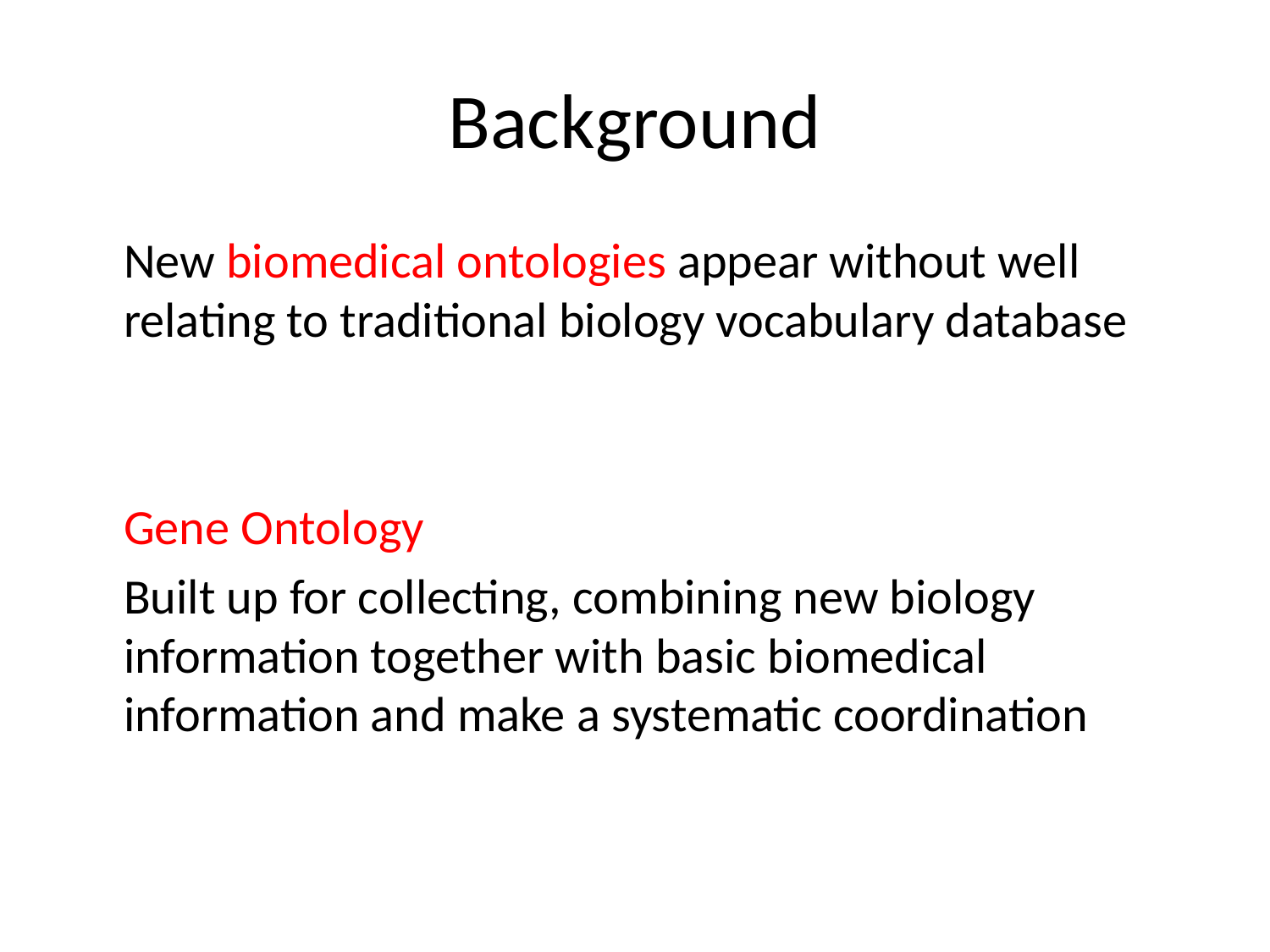

# Background
	New biomedical ontologies appear without well  relating to traditional biology vocabulary database

	Gene Ontology
	Built up for collecting, combining new biology information together with basic biomedical information and make a systematic coordination